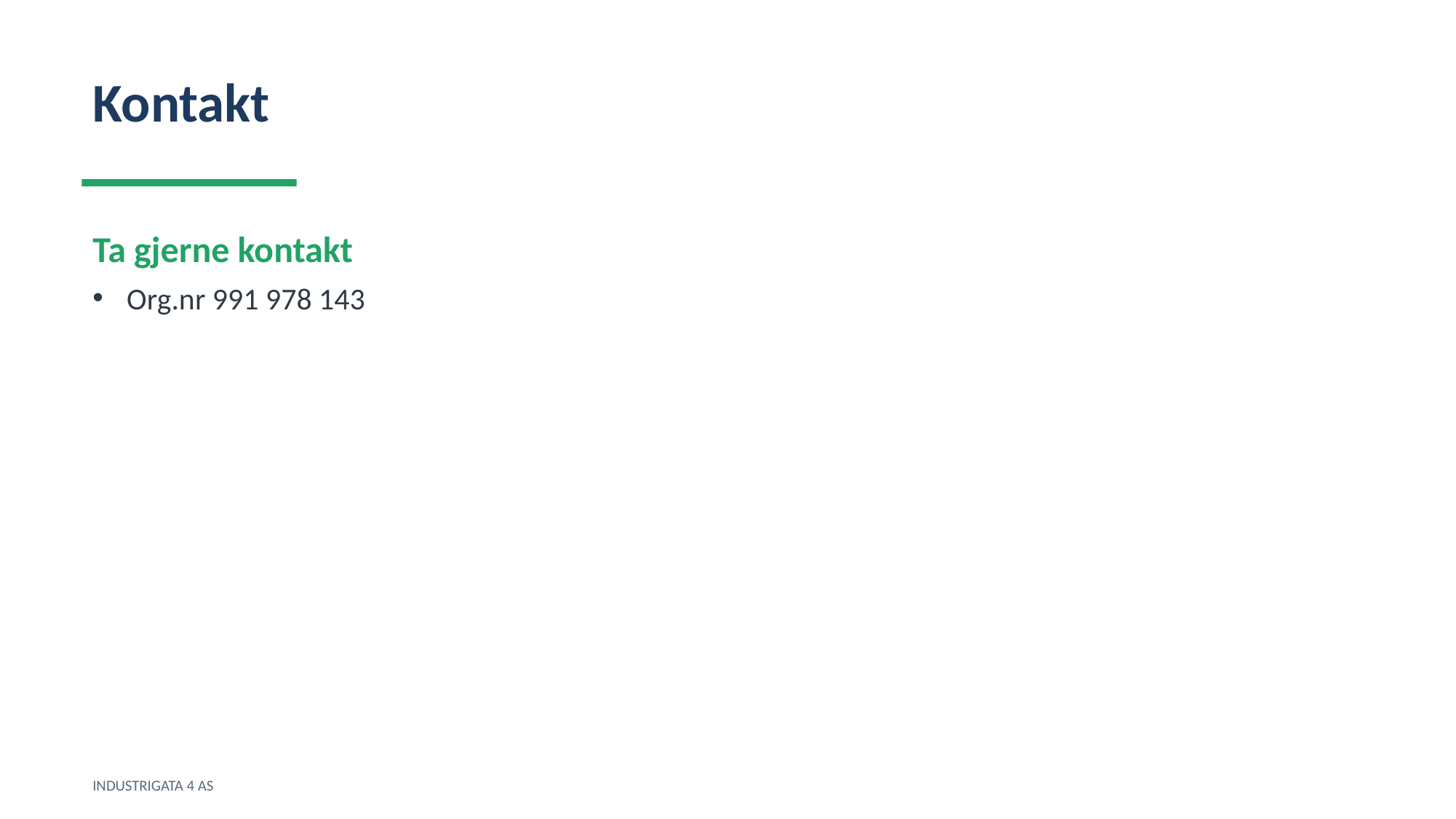

Kontakt

Ta gjerne kontakt
Org.nr 991 978 143
INDUSTRIGATA 4 AS